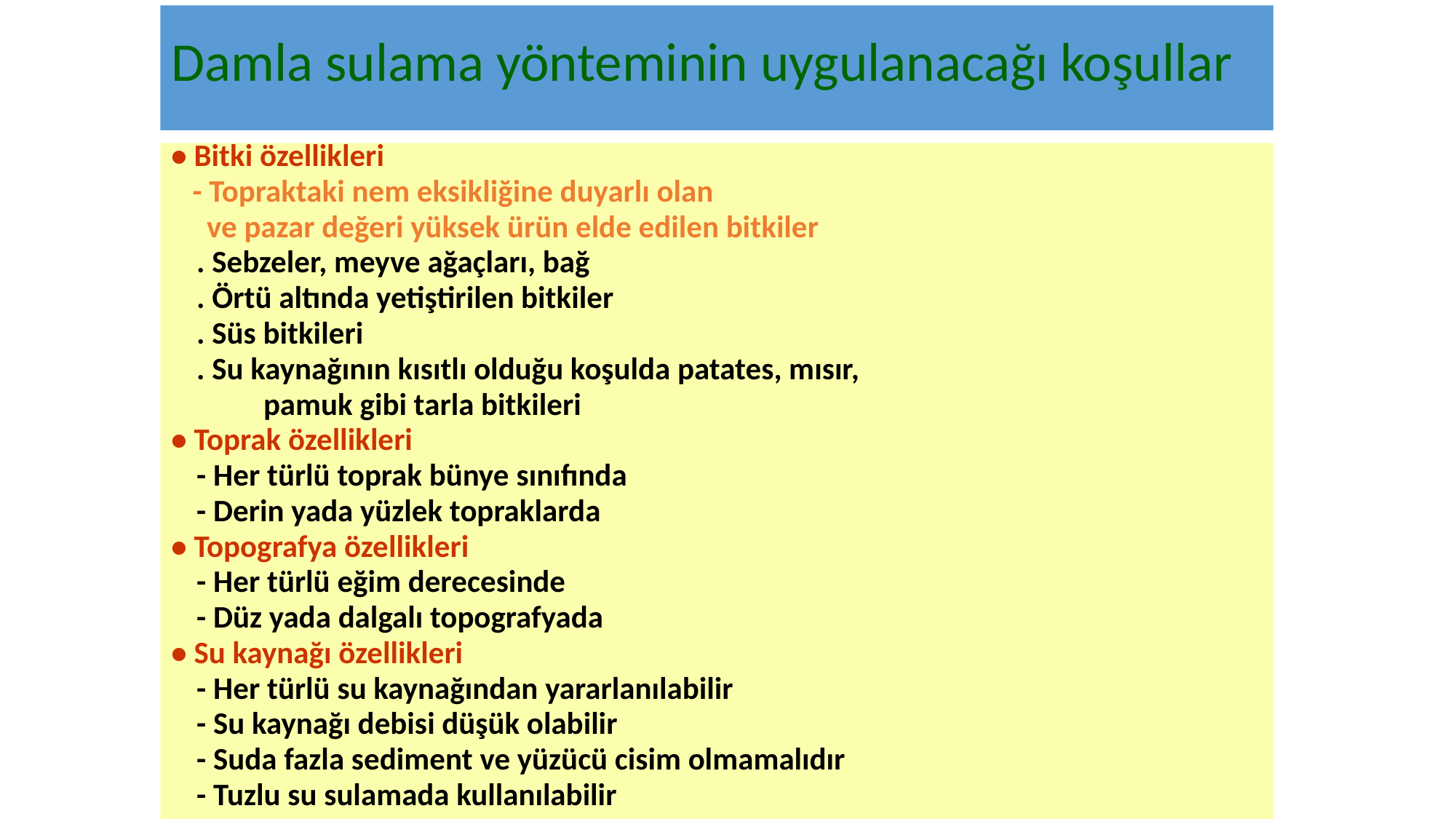

# Damla sulama yönteminin uygulanacağı koşullar
• Bitki özellikleri
   - Topraktaki nem eksikliğine duyarlı olan
     ve pazar değeri yüksek ürün elde edilen bitkiler
		. Sebzeler, meyve ağaçları, bağ
		. Örtü altında yetiştirilen bitkiler
		. Süs bitkileri
		. Su kaynağının kısıtlı olduğu koşulda patates, mısır,
             pamuk gibi tarla bitkileri
• Toprak özellikleri
	- Her türlü toprak bünye sınıfında
	- Derin yada yüzlek topraklarda
• Topografya özellikleri
	- Her türlü eğim derecesinde
	- Düz yada dalgalı topografyada
• Su kaynağı özellikleri
	- Her türlü su kaynağından yararlanılabilir
	- Su kaynağı debisi düşük olabilir
	- Suda fazla sediment ve yüzücü cisim olmamalıdır
	- Tuzlu su sulamada kullanılabilir